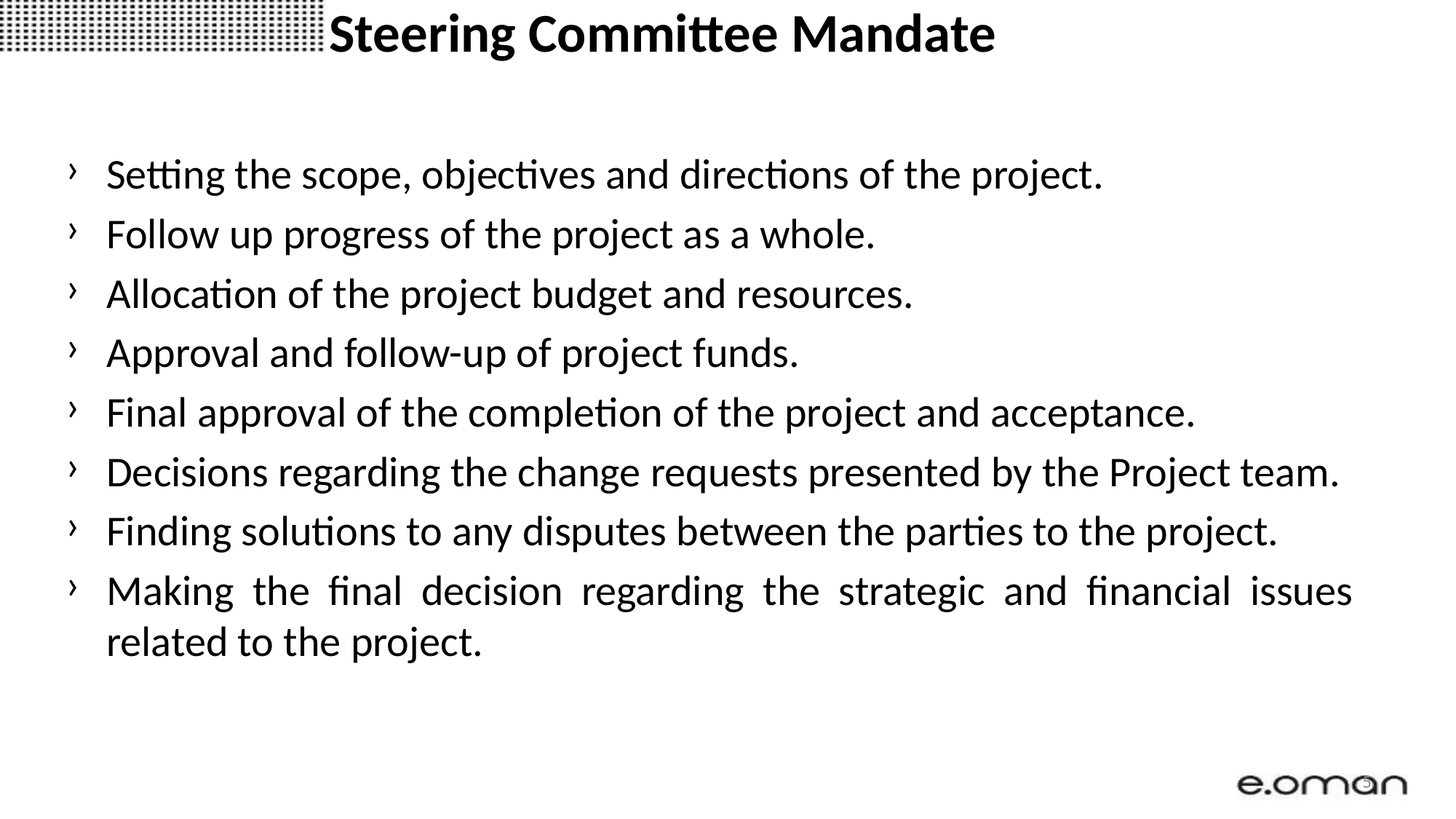

# Steering Committee Mandate
Setting the scope, objectives and directions of the project.
Follow up progress of the project as a whole.
Allocation of the project budget and resources.
Approval and follow-up of project funds.
Final approval of the completion of the project and acceptance.
Decisions regarding the change requests presented by the Project team.
Finding solutions to any disputes between the parties to the project.
Making the final decision regarding the strategic and financial issues related to the project.

5